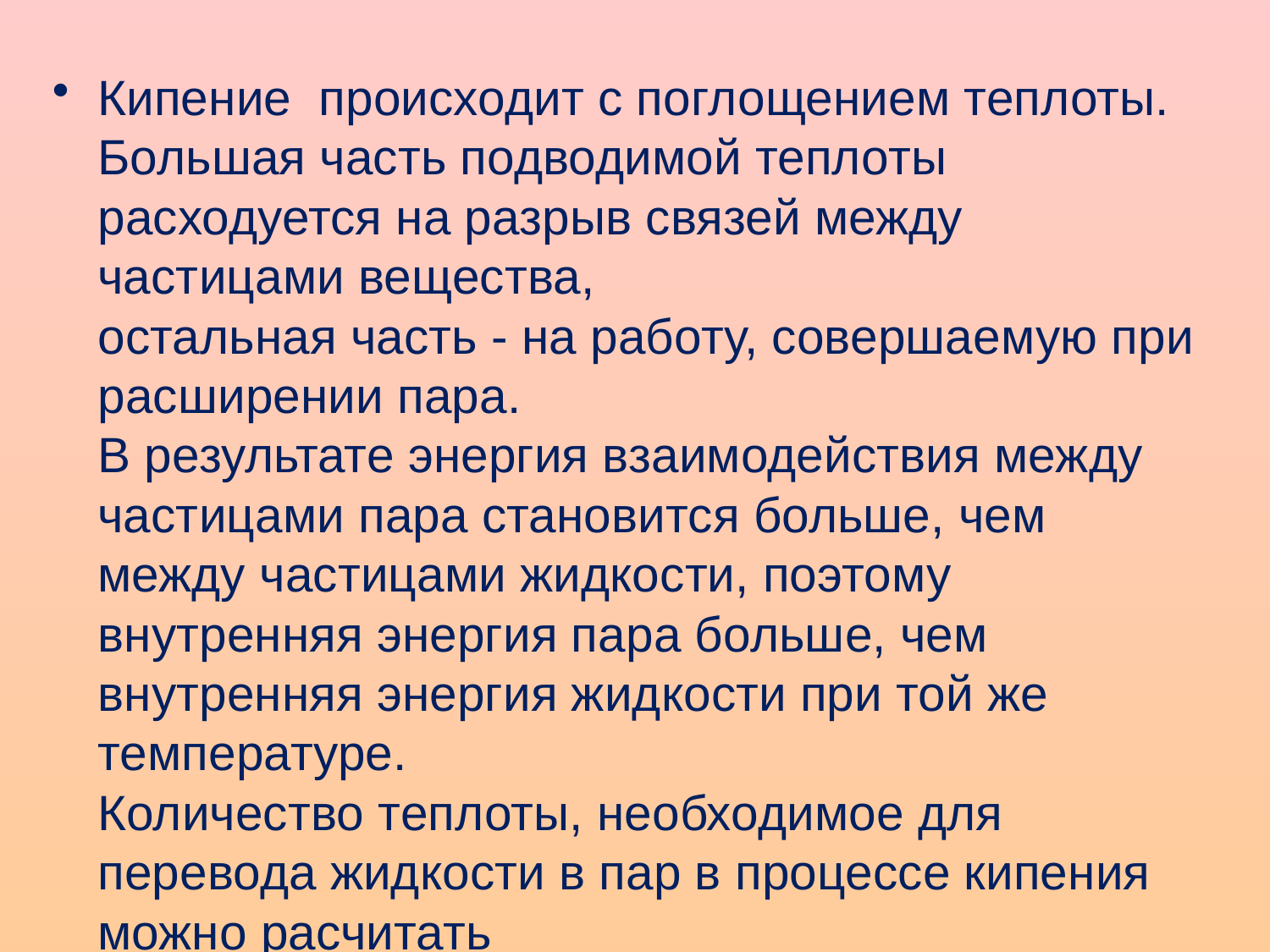

Кипение  происходит с поглощением теплоты.
Большая часть подводимой теплоты расходуется на разрыв связей между частицами вещества, 
остальная часть - на работу, совершаемую при расширении пара.
В результате энергия взаимодействия между частицами пара становится больше, чем между частицами жидкости, поэтому внутренняя энергия пара больше, чем внутренняя энергия жидкости при той же температуре. 
Количество теплоты, необходимое для перевода жидкости в пар в процессе кипения можно расчитать